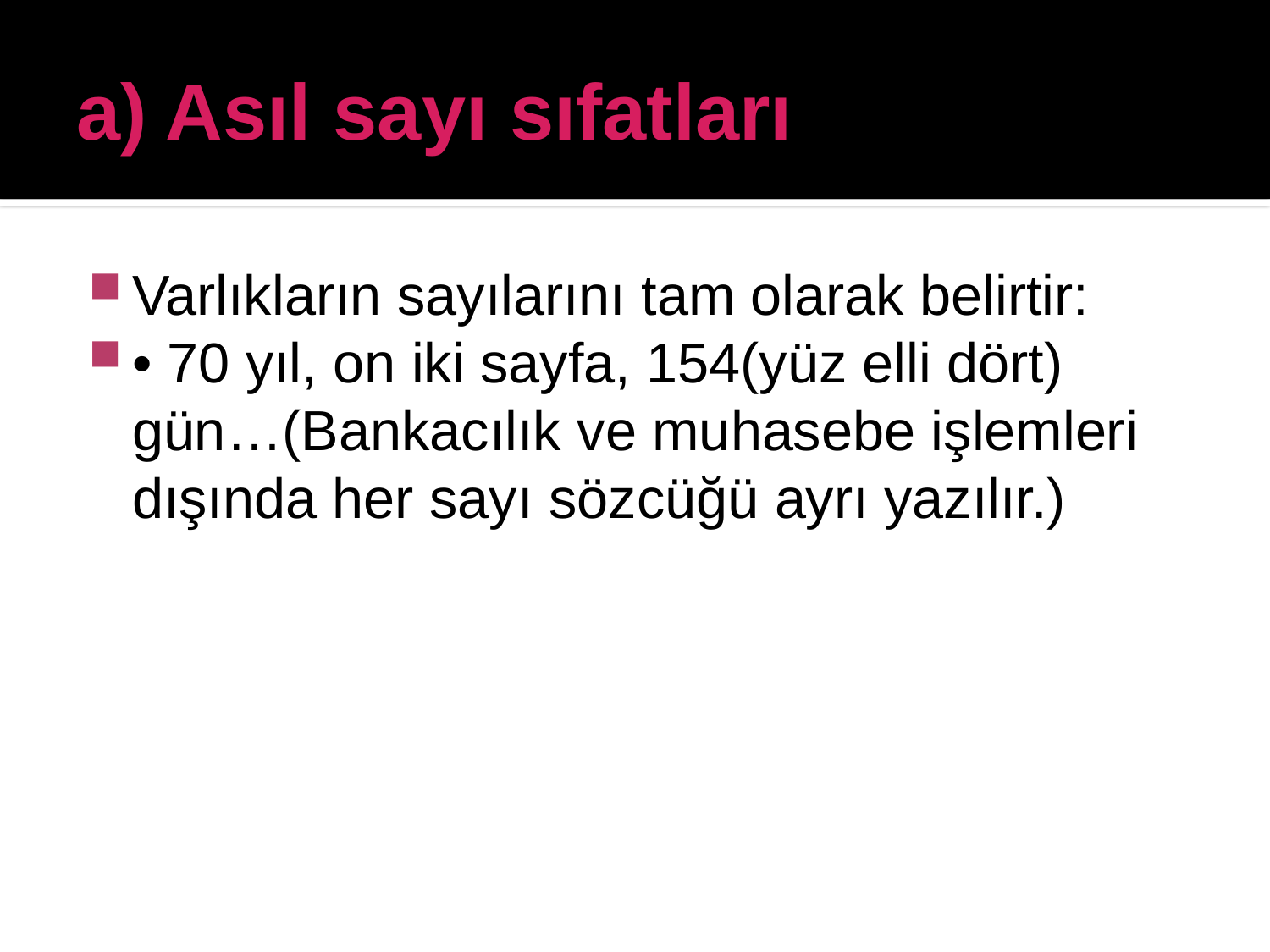

# a) Asıl sayı sıfatları
Varlıkların sayılarını tam olarak belirtir:
• 70 yıl, on iki sayfa, 154(yüz elli dört) gün…(Bankacılık ve muhasebe işlemleri dışında her sayı sözcüğü ayrı yazılır.)